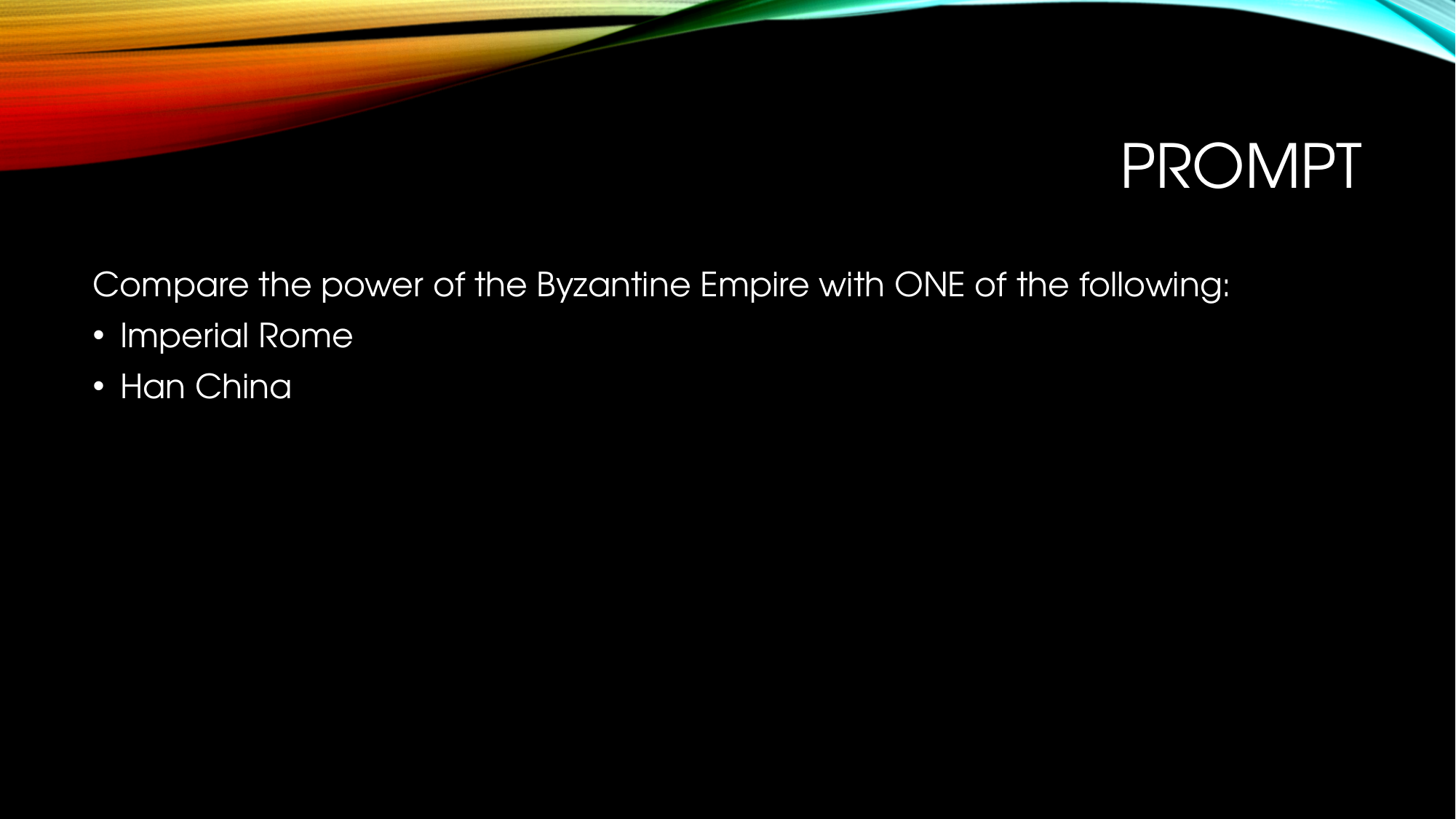

# Prompt
Compare the power of the Byzantine Empire with ONE of the following:
Imperial Rome
Han China